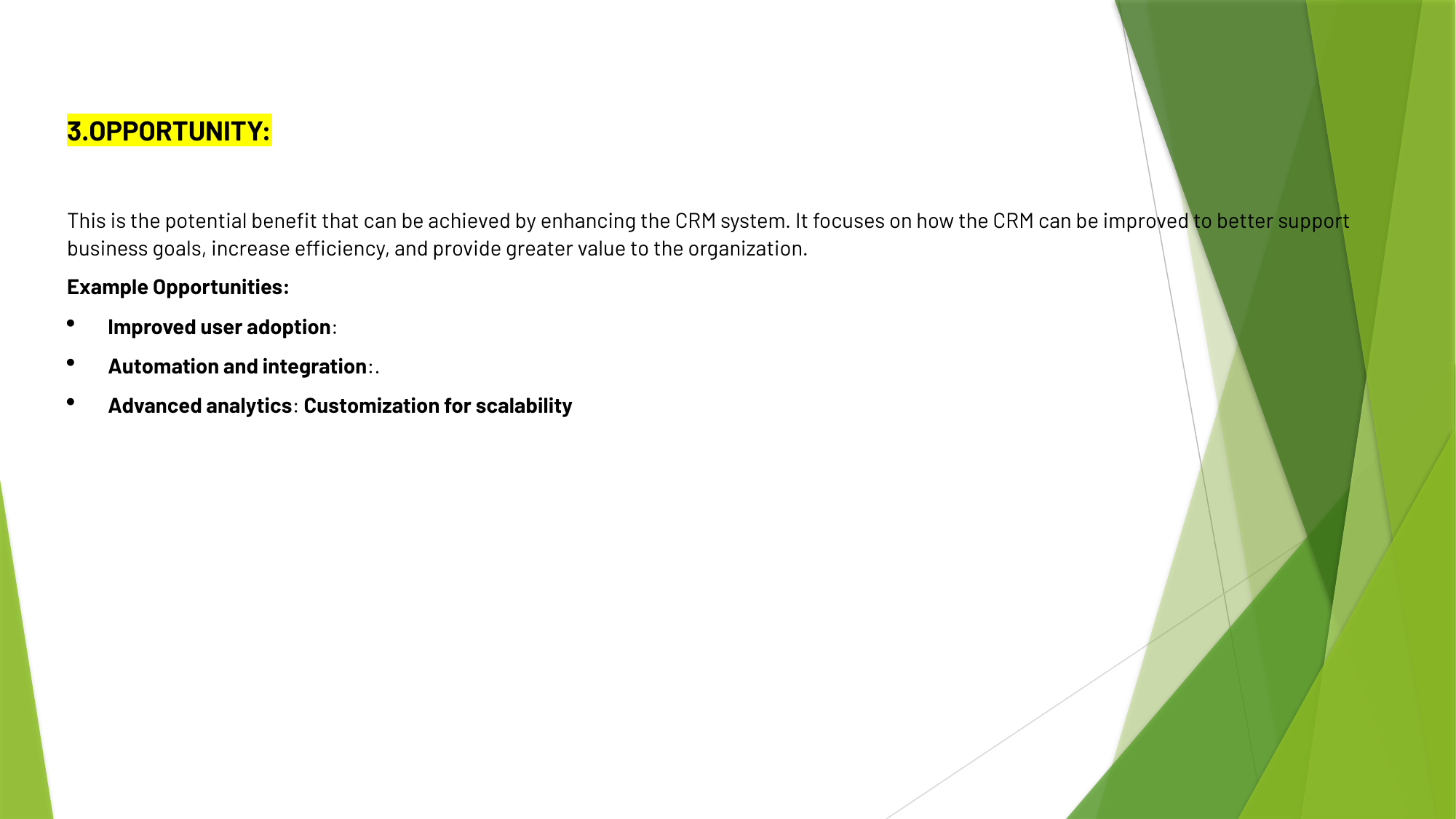

3.OPPORTUNITY:

This is the potential benefit that can be achieved by enhancing the CRM system. It focuses on how the CRM can be improved to better support business goals, increase efficiency, and provide greater value to the organization.
Example Opportunities:
Improved user adoption:
Automation and integration:.
Advanced analytics: Customization for scalability